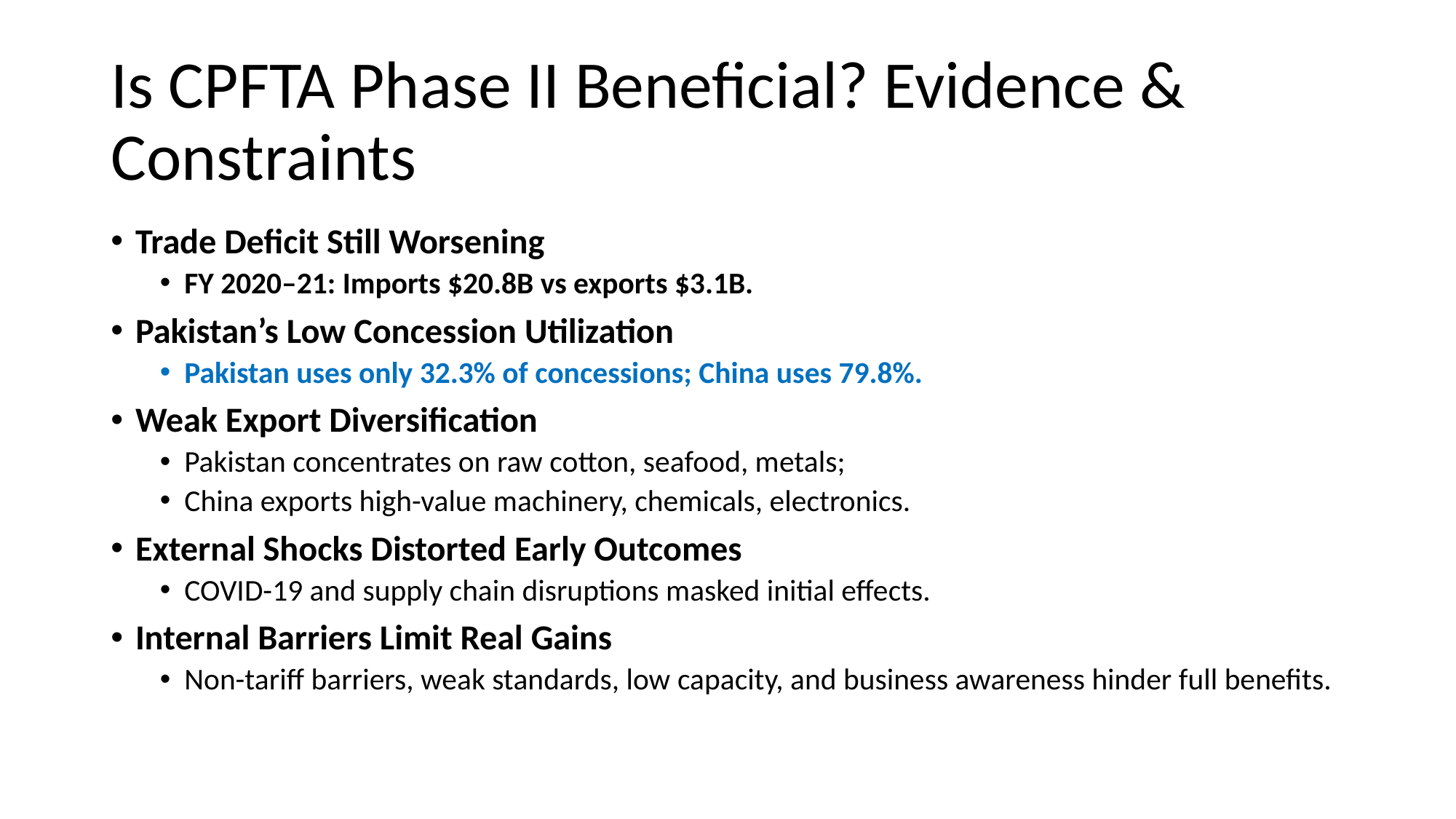

# Is CPFTA Phase II Beneficial? Evidence & Constraints
Trade Deficit Still Worsening
FY 2020–21: Imports $20.8B vs exports $3.1B.
Pakistan’s Low Concession Utilization
Pakistan uses only 32.3% of concessions; China uses 79.8%.
Weak Export Diversification
Pakistan concentrates on raw cotton, seafood, metals;
China exports high-value machinery, chemicals, electronics.
External Shocks Distorted Early Outcomes
COVID-19 and supply chain disruptions masked initial effects.
Internal Barriers Limit Real Gains
Non-tariff barriers, weak standards, low capacity, and business awareness hinder full benefits.